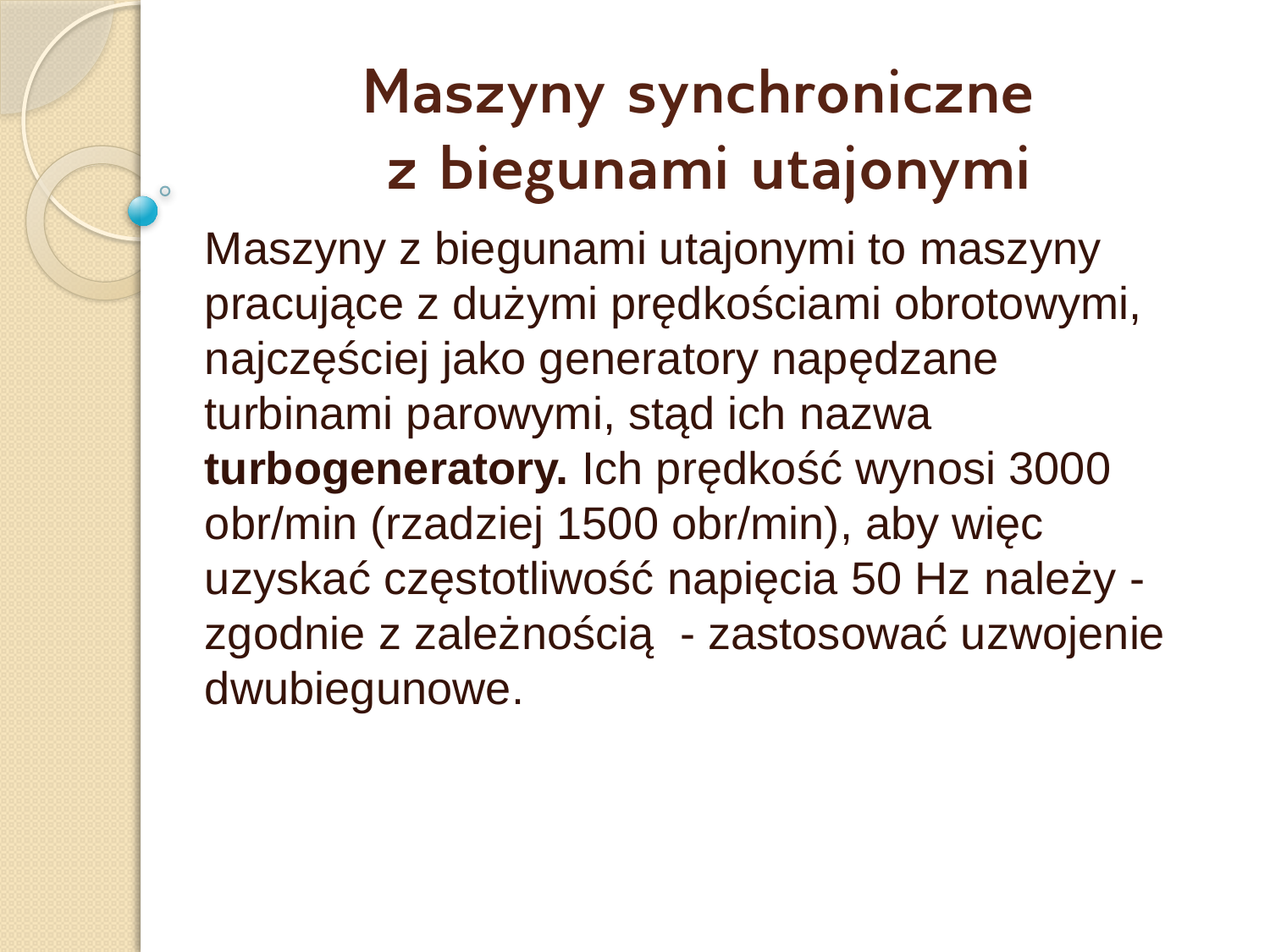

# Maszyny synchroniczne z biegunami utajonymi

Maszyny z biegunami utajonymi to maszyny pracujące z dużymi prędkościami obrotowymi, najczęściej jako generatory napędzane turbinami parowymi, stąd ich nazwa turbogeneratory. Ich prędkość wynosi 3000 obr/min (rzadziej 1500 obr/min), aby więc uzyskać częstotliwość napięcia 50 Hz należy - zgodnie z zależnością  - zastosować uzwojenie dwubiegunowe.